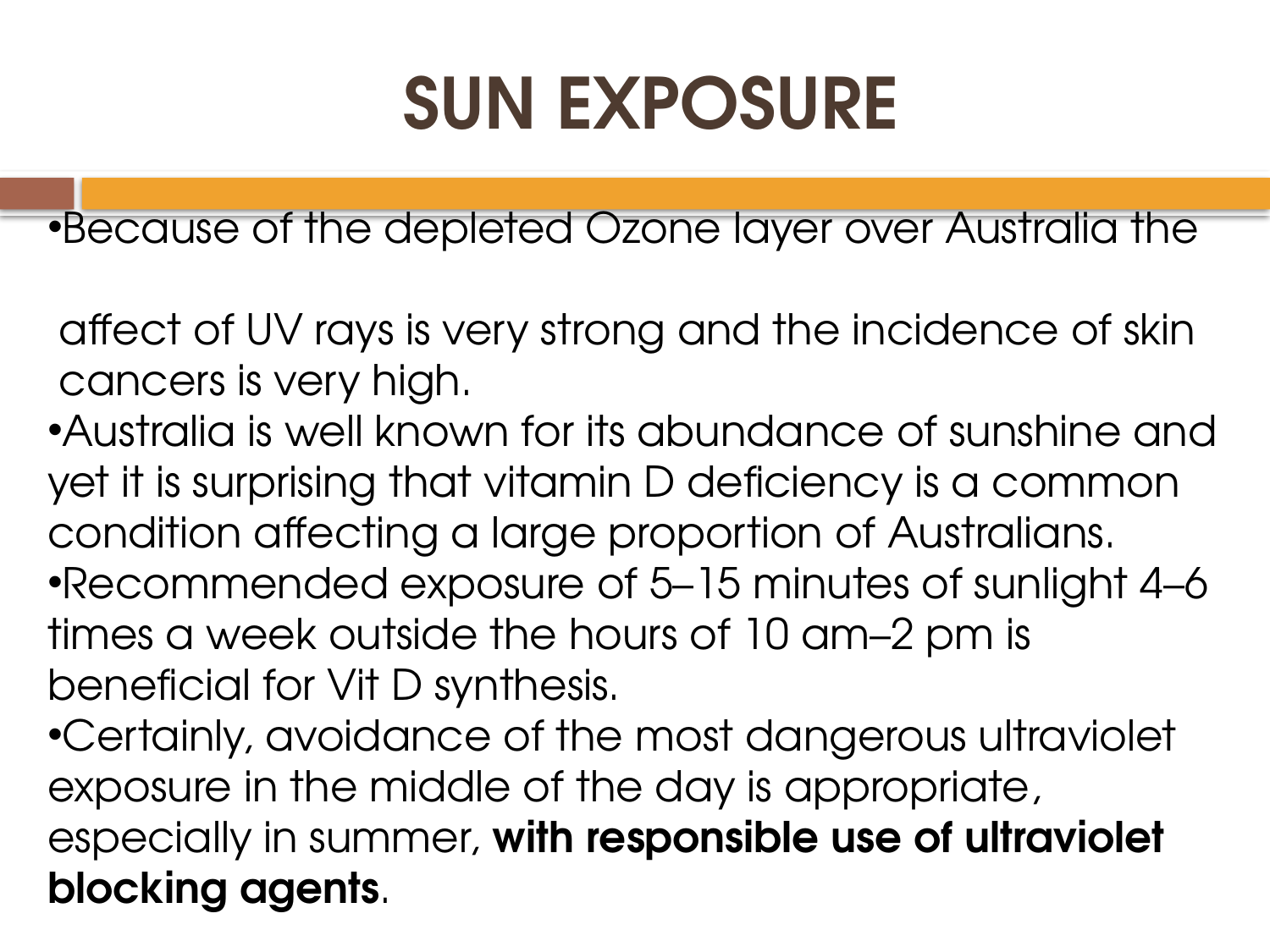

# SUN EXPOSURE
Because of the depleted Ozone layer over Australia the
 affect of UV rays is very strong and the incidence of skin
 cancers is very high.
Australia is well known for its abundance of sunshine and yet it is surprising that vitamin D deficiency is a common condition affecting a large proportion of Australians.
Recommended exposure of 5–15 minutes of sunlight 4–6 times a week outside the hours of 10 am–2 pm is beneficial for Vit D synthesis.
Certainly, avoidance of the most dangerous ultraviolet exposure in the middle of the day is appropriate, especially in summer, with responsible use of ultraviolet blocking agents.